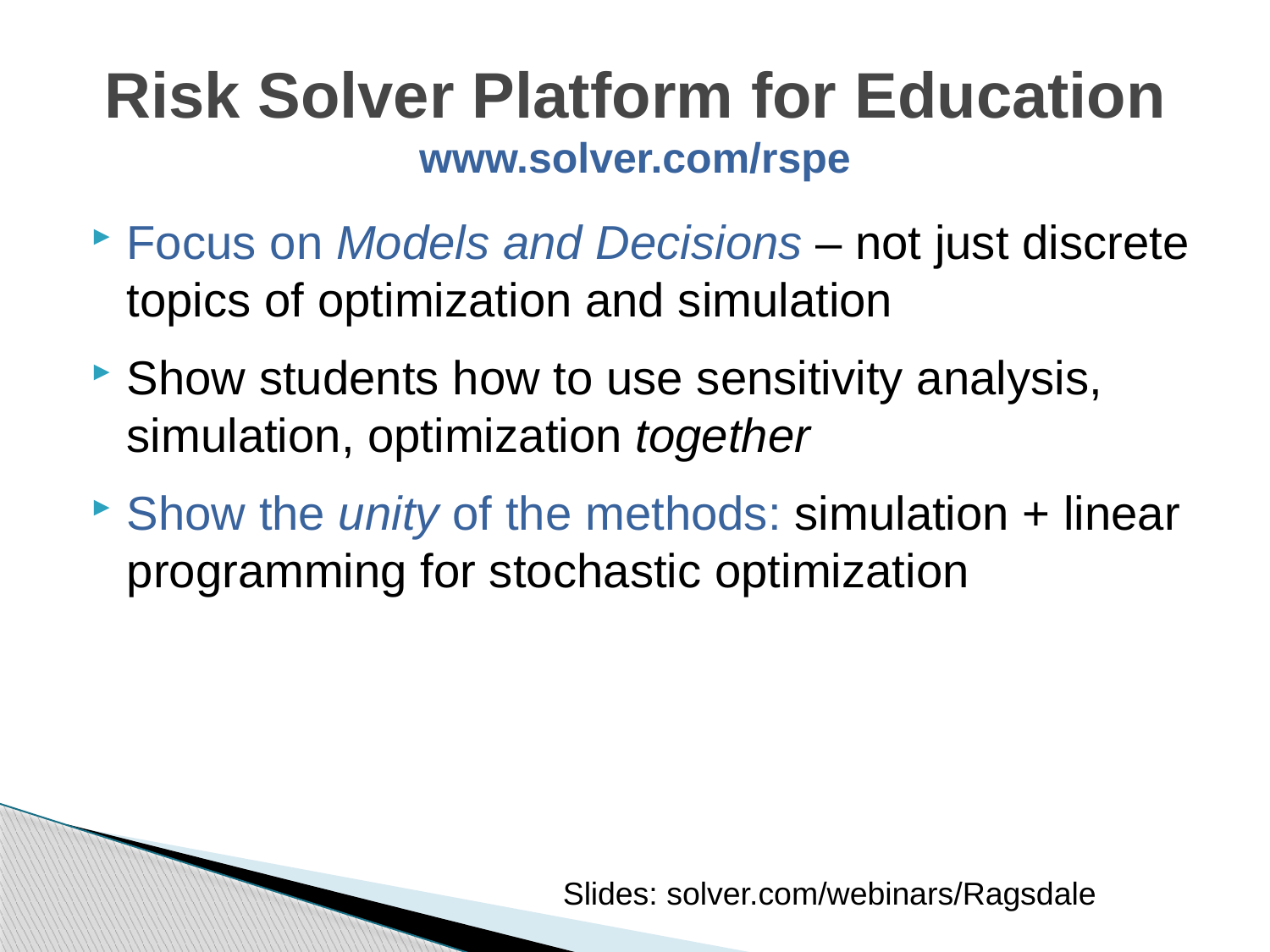

# Risk Solver Platform for Education www.solver.com/rspe
Focus on Models and Decisions – not just discrete topics of optimization and simulation
Show students how to use sensitivity analysis, simulation, optimization together
Show the unity of the methods: simulation + linear programming for stochastic optimization
Slides: solver.com/webinars/Ragsdale